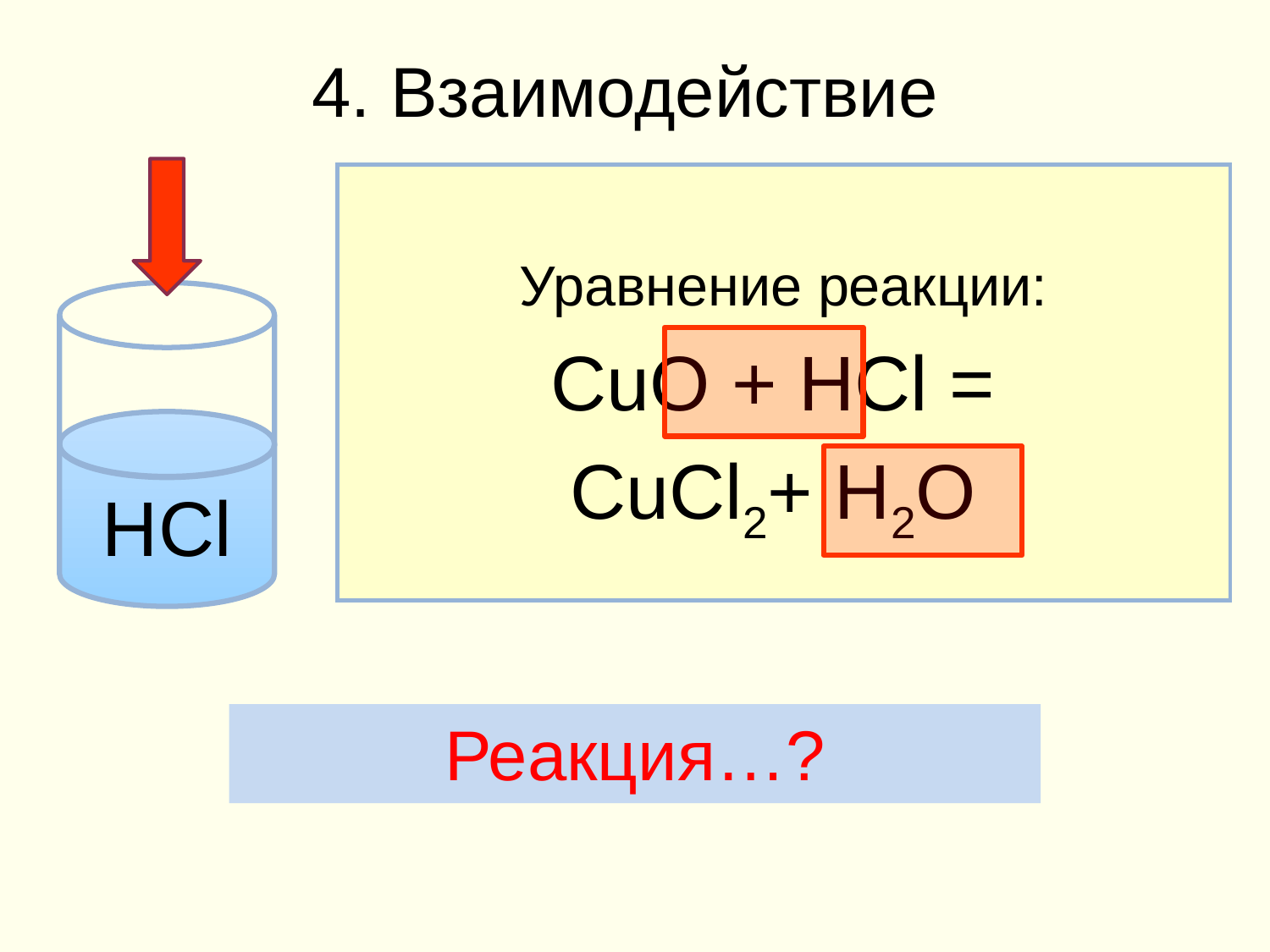

4. Взаимодействие

HCl

Уравнение реакции:
CuO + HCl =
CuCl2+ H2O

Реакция…?